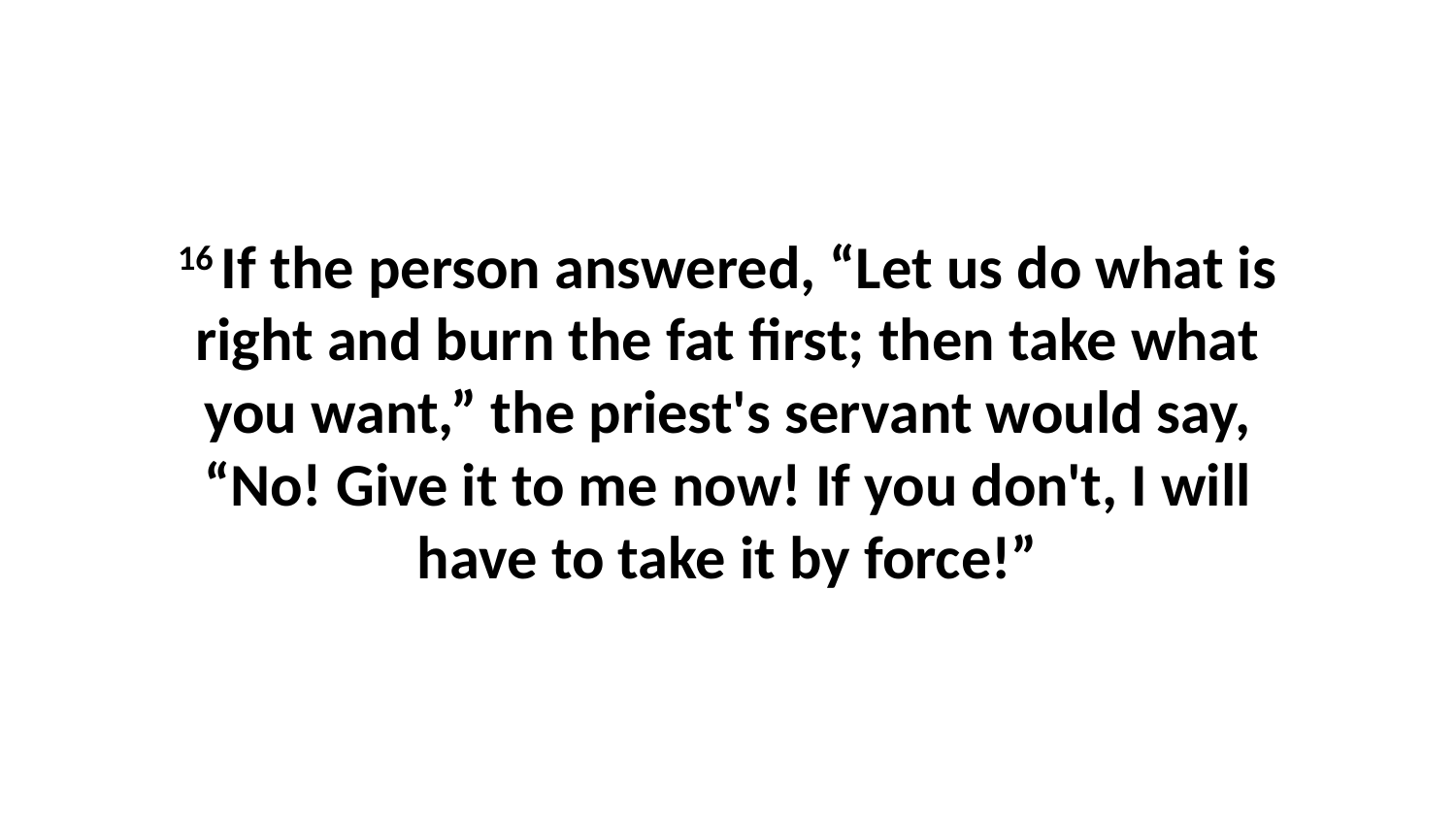

16 If the person answered, “Let us do what is right and burn the fat first; then take what you want,” the priest's servant would say, “No! Give it to me now! If you don't, I will have to take it by force!”